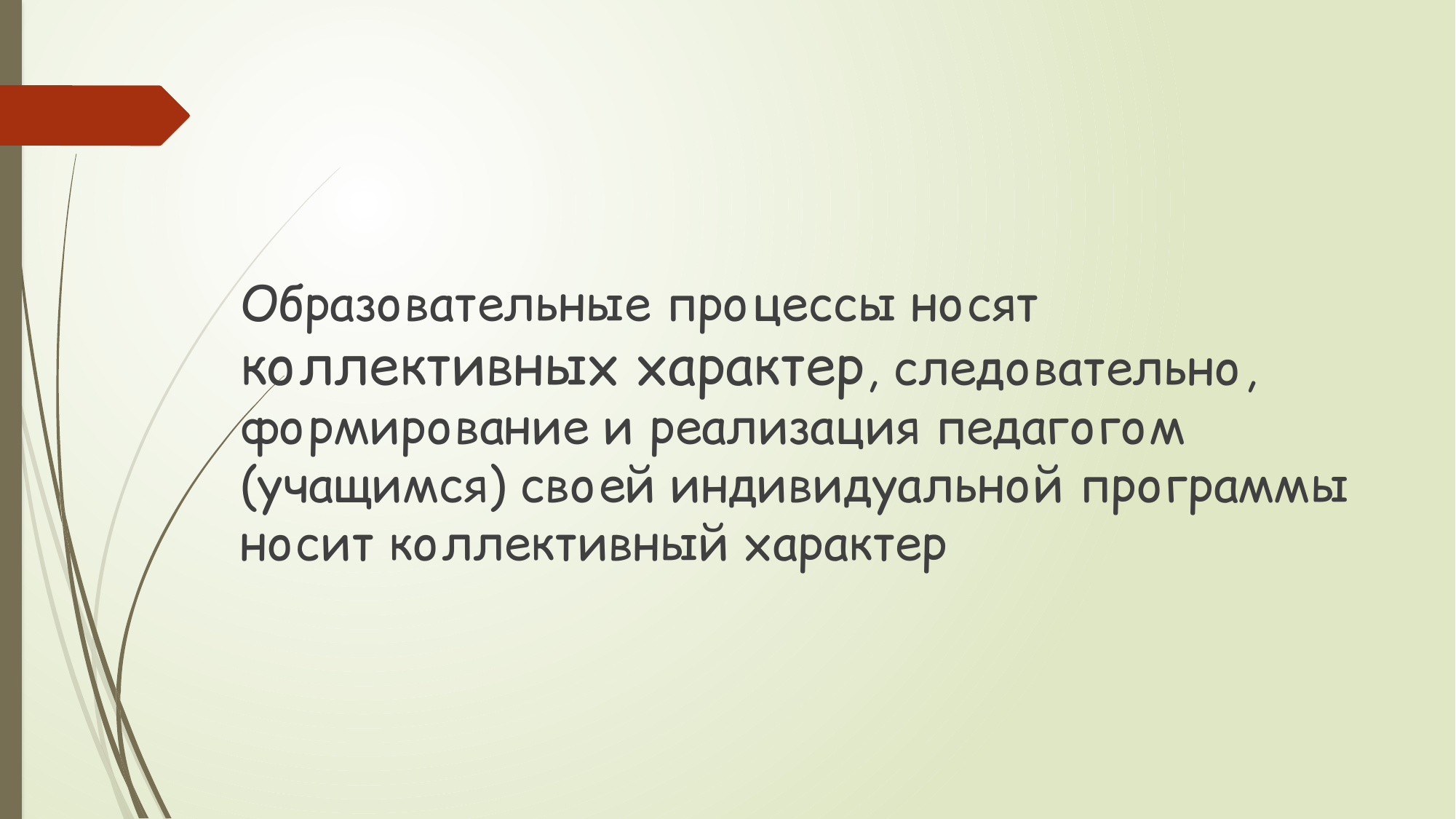

Образовательные процессы носят коллективных характер, следовательно, формирование и реализация педагогом (учащимся) своей индивидуальной программы носит коллективный характер
#